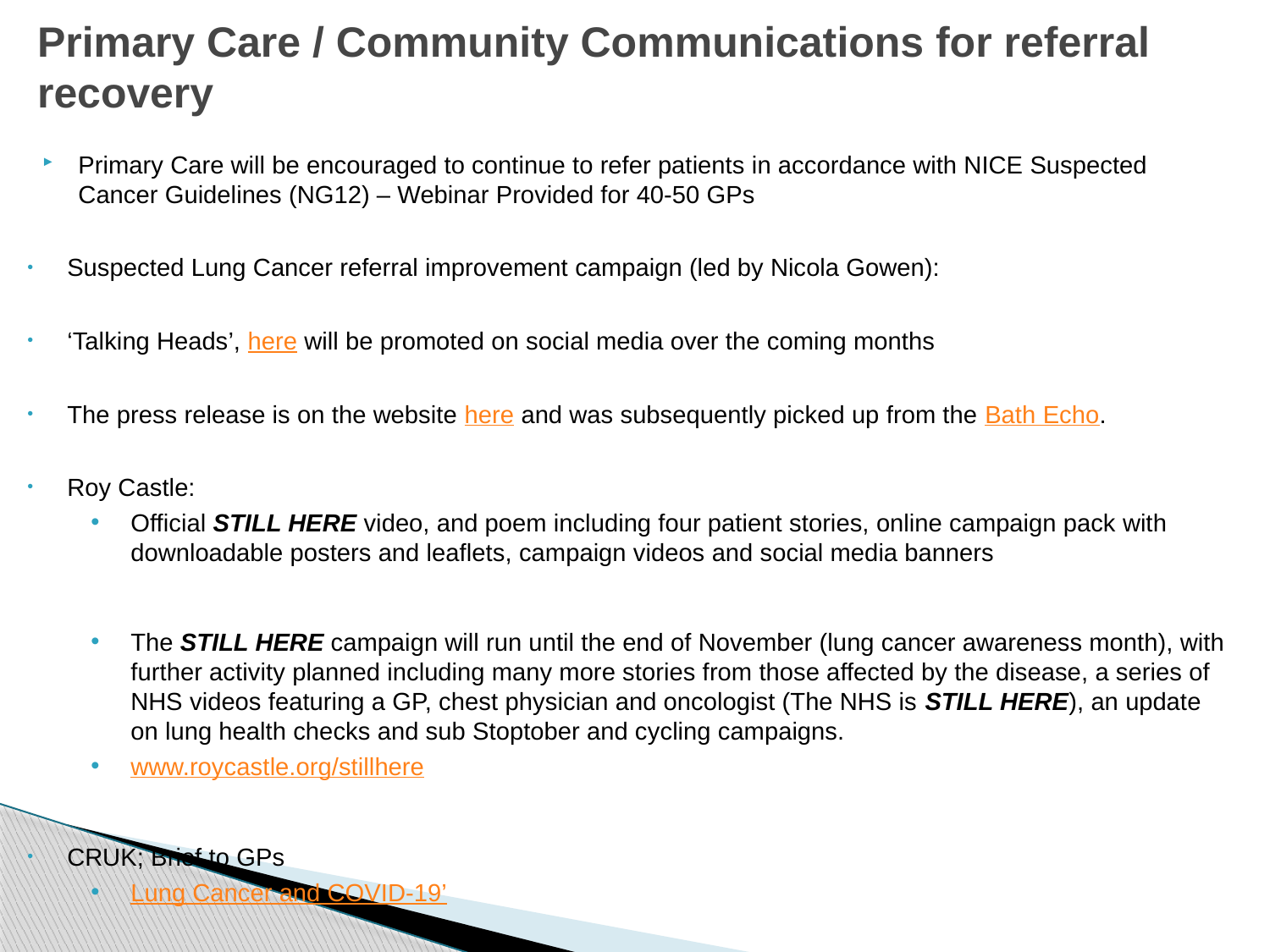

# Primary Care / Community Communications for referral recovery

Primary Care will be encouraged to continue to refer patients in accordance with NICE Suspected Cancer Guidelines (NG12) – Webinar Provided for 40-50 GPs

Suspected Lung Cancer referral improvement campaign (led by Nicola Gowen):

‘Talking Heads’, here will be promoted on social media over the coming months

The press release is on the website here and was subsequently picked up from the Bath Echo.

Roy Castle:
Official STILL HERE video, and poem including four patient stories, online campaign pack with downloadable posters and leaflets, campaign videos and social media banners

The STILL HERE campaign will run until the end of November (lung cancer awareness month), with further activity planned including many more stories from those affected by the disease, a series of NHS videos featuring a GP, chest physician and oncologist (The NHS is STILL HERE), an update on lung health checks and sub Stoptober and cycling campaigns.
www.roycastle.org/stillhere

CRUK; Brief to GPs
Lung Cancer and COVID-19’